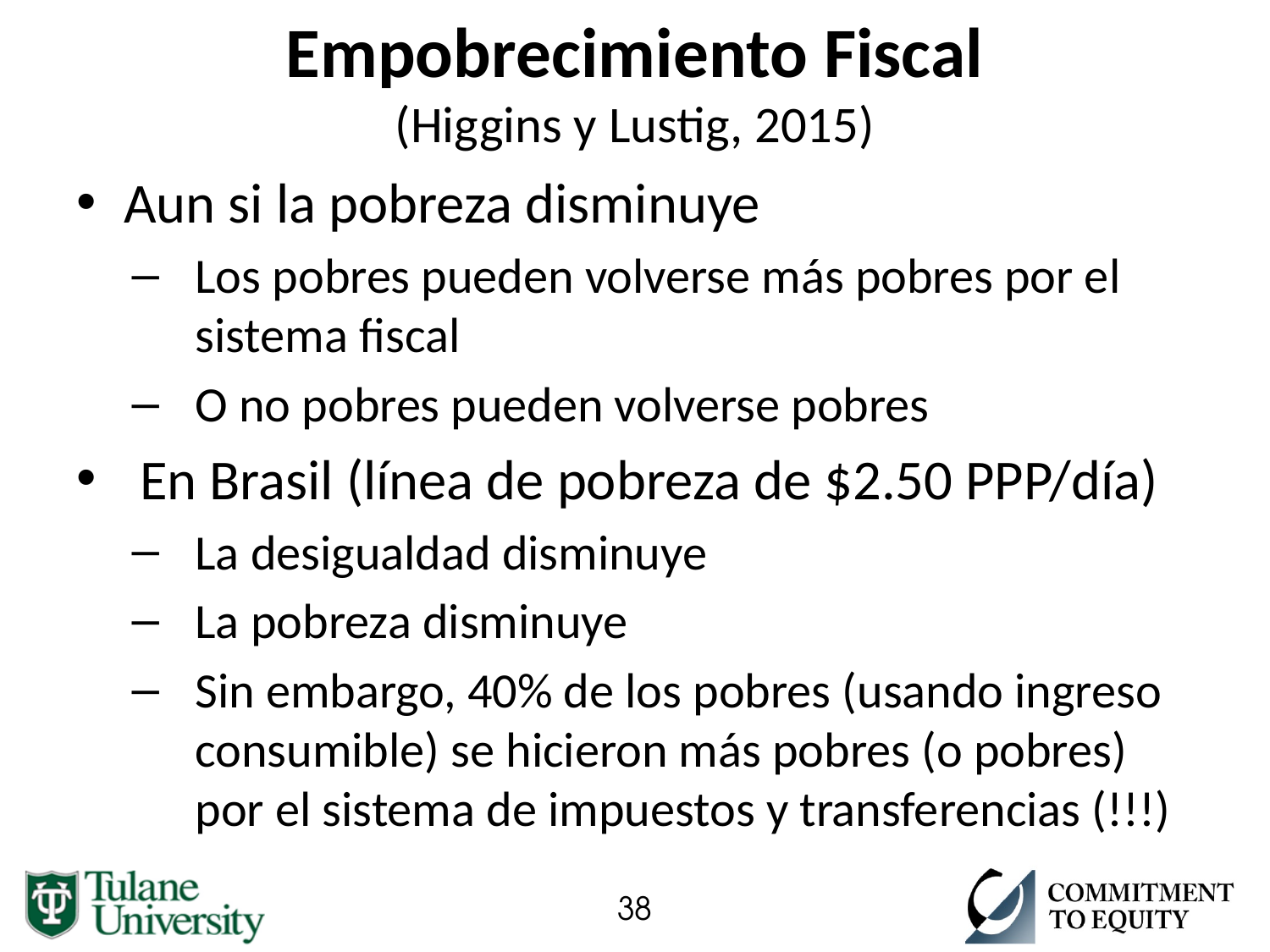

#
Empobrecimiento Fiscal
(Higgins y Lustig, 2015)
Aun si la pobreza disminuye
Los pobres pueden volverse más pobres por el sistema fiscal
O no pobres pueden volverse pobres
En Brasil (línea de pobreza de $2.50 PPP/día)
La desigualdad disminuye
La pobreza disminuye
Sin embargo, 40% de los pobres (usando ingreso consumible) se hicieron más pobres (o pobres) por el sistema de impuestos y transferencias (!!!)